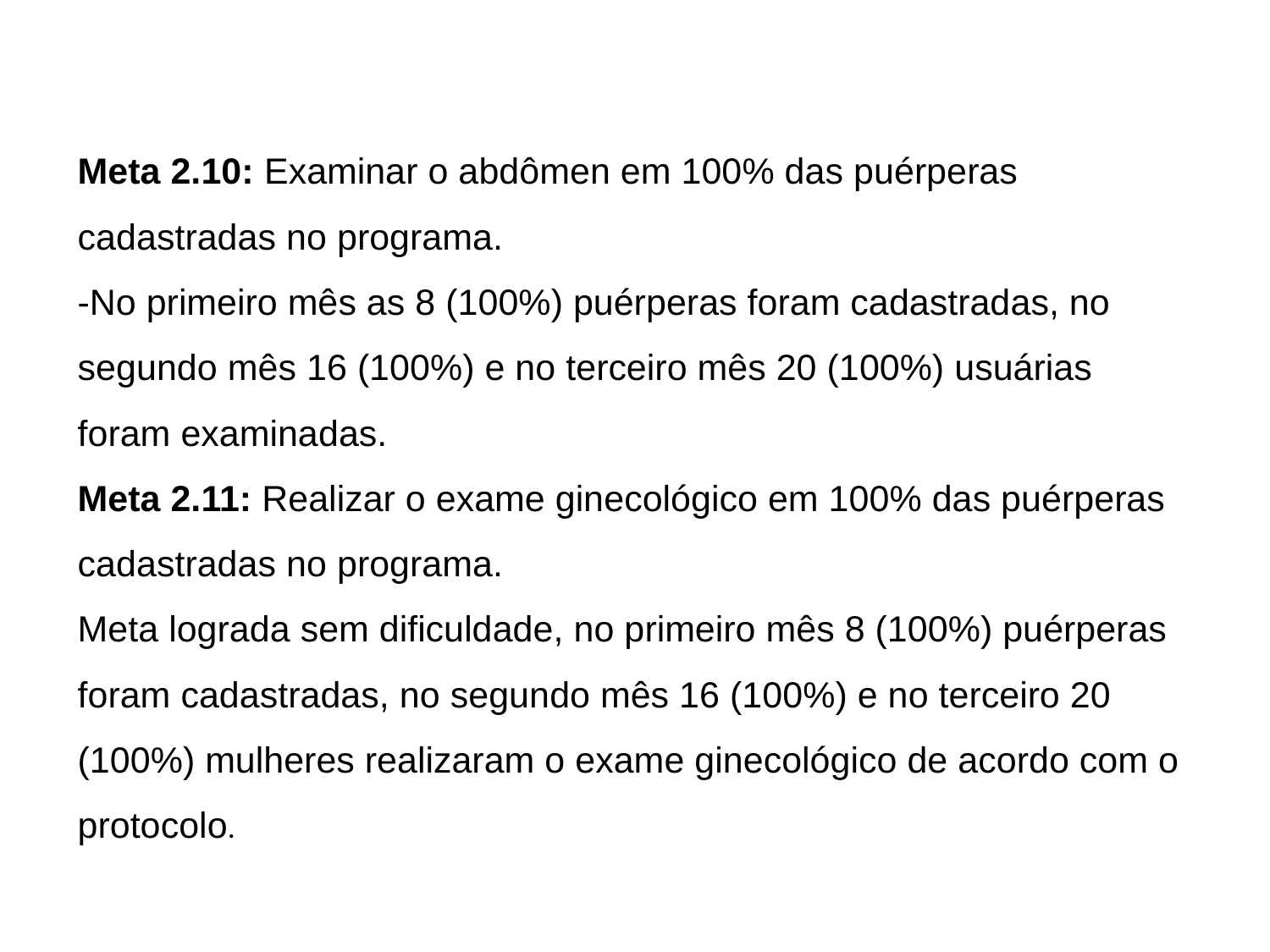

# Meta 2.10: Examinar o abdômen em 100% das puérperas cadastradas no programa. -No primeiro mês as 8 (100%) puérperas foram cadastradas, no segundo mês 16 (100%) e no terceiro mês 20 (100%) usuárias foram examinadas. Meta 2.11: Realizar o exame ginecológico em 100% das puérperas cadastradas no programa. Meta lograda sem dificuldade, no primeiro mês 8 (100%) puérperas foram cadastradas, no segundo mês 16 (100%) e no terceiro 20 (100%) mulheres realizaram o exame ginecológico de acordo com o protocolo.